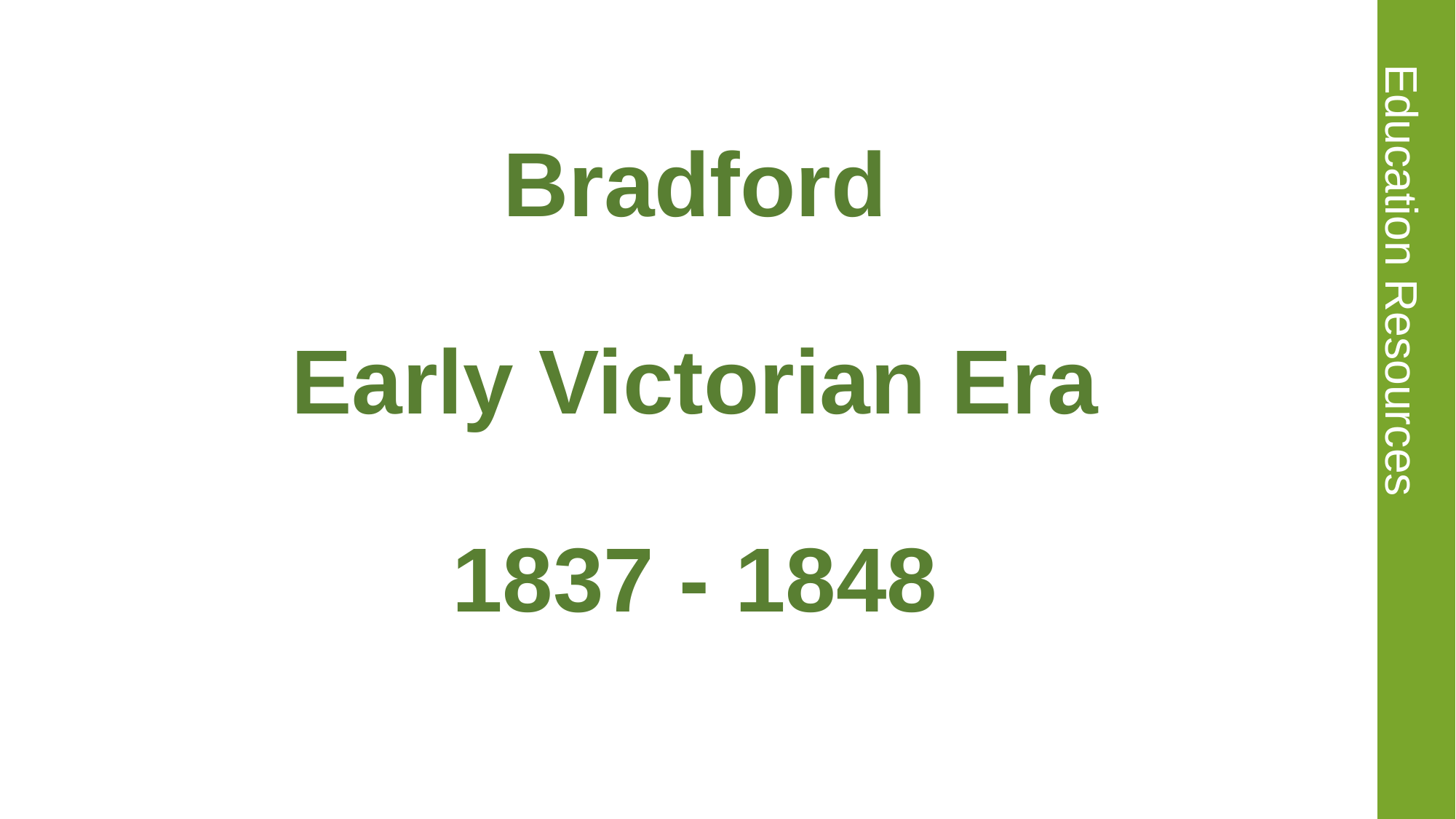

Early Victorian Era 1837 - 1848

Bradford

Early Victorian Era

1837 - 1848